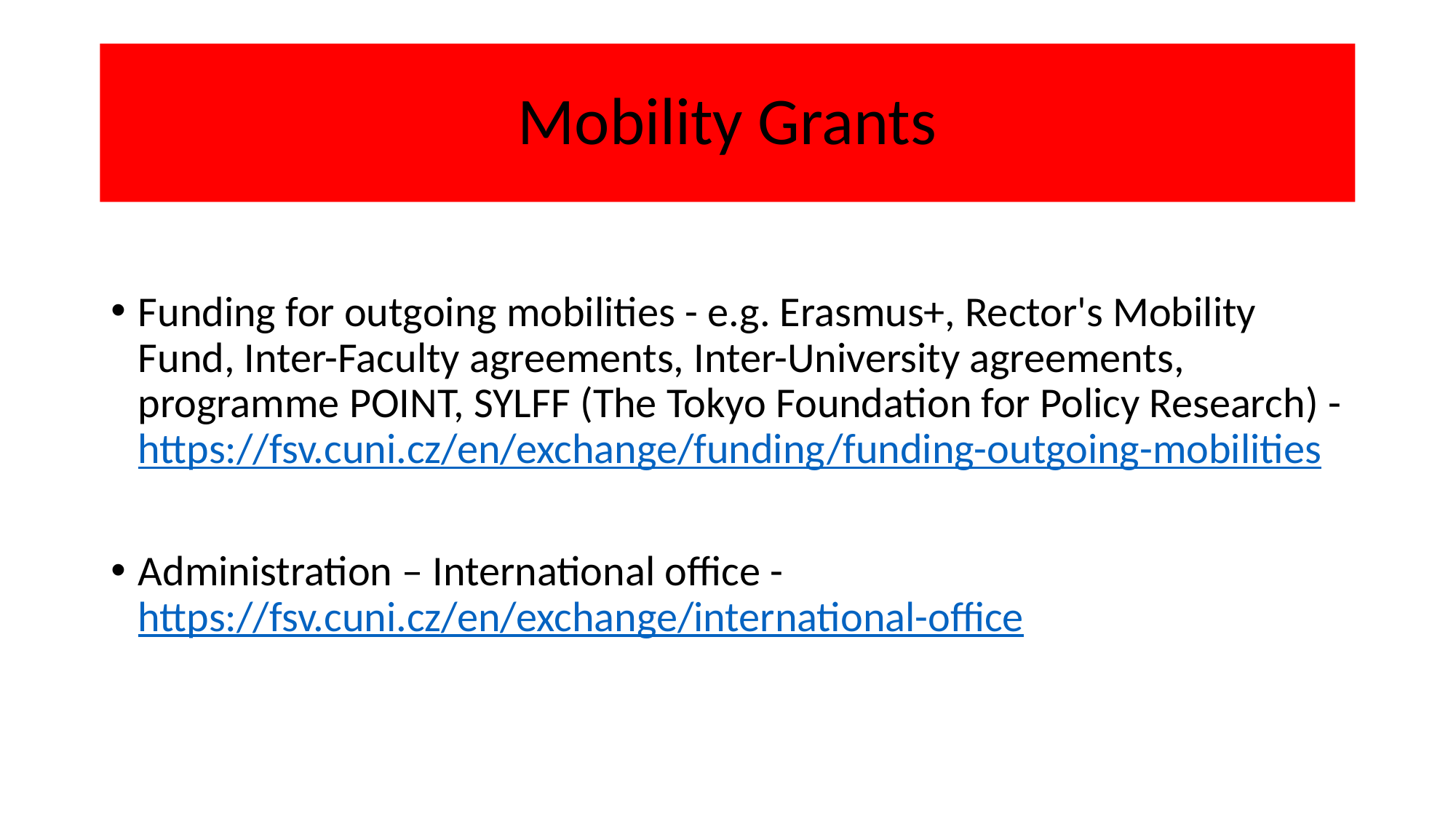

# Mobility Grants

Funding for outgoing mobilities - e.g. Erasmus+, Rector's Mobility Fund, Inter-Faculty agreements, Inter-University agreements, programme POINT, SYLFF (The Tokyo Foundation for Policy Research) -https://fsv.cuni.cz/en/exchange/funding/funding-outgoing-mobilities

Administration – International office - https://fsv.cuni.cz/en/exchange/international-office